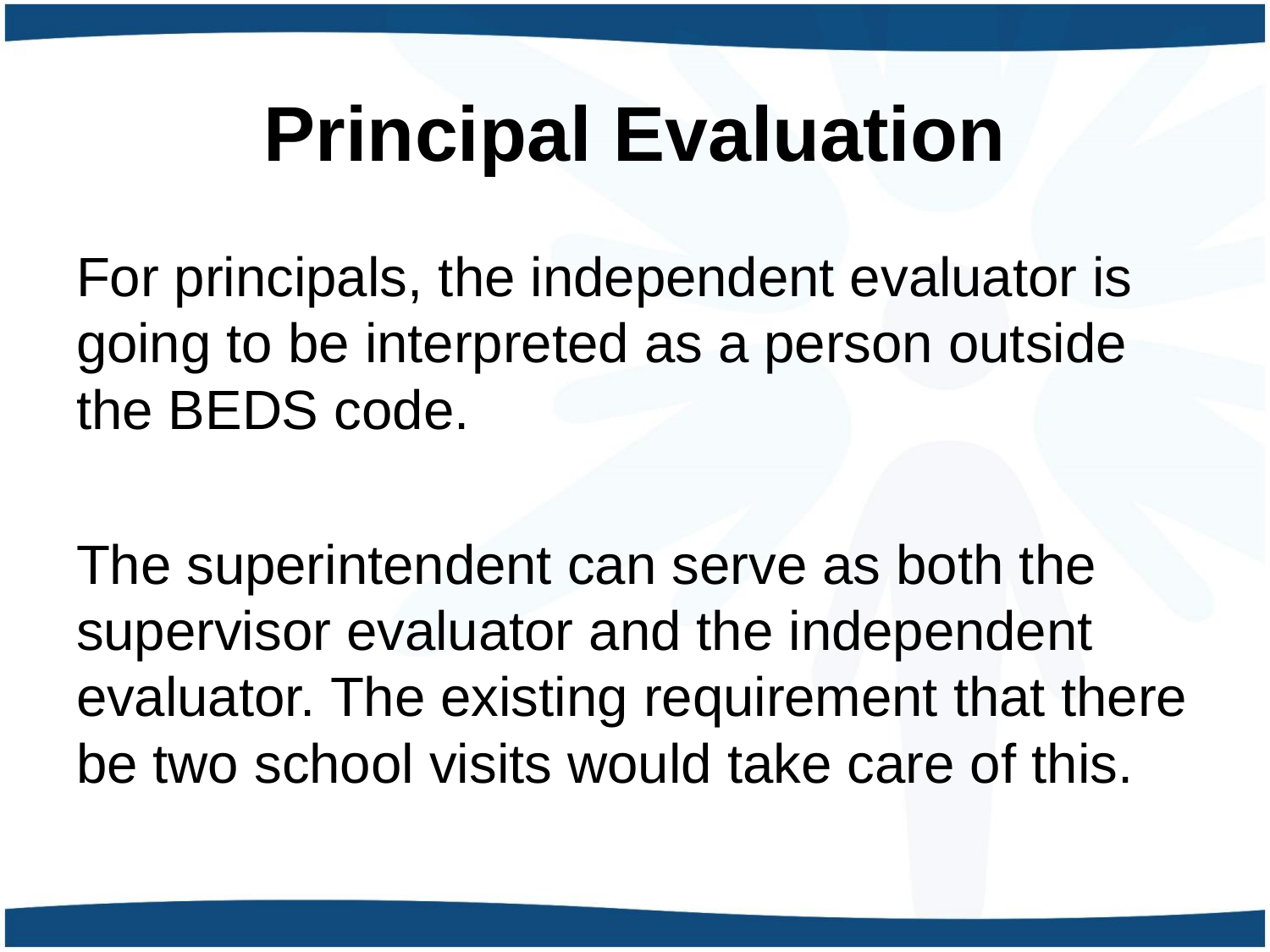

# Principal Evaluation
For principals, the independent evaluator is going to be interpreted as a person outside the BEDS code.

The superintendent can serve as both the supervisor evaluator and the independent evaluator. The existing requirement that there be two school visits would take care of this.